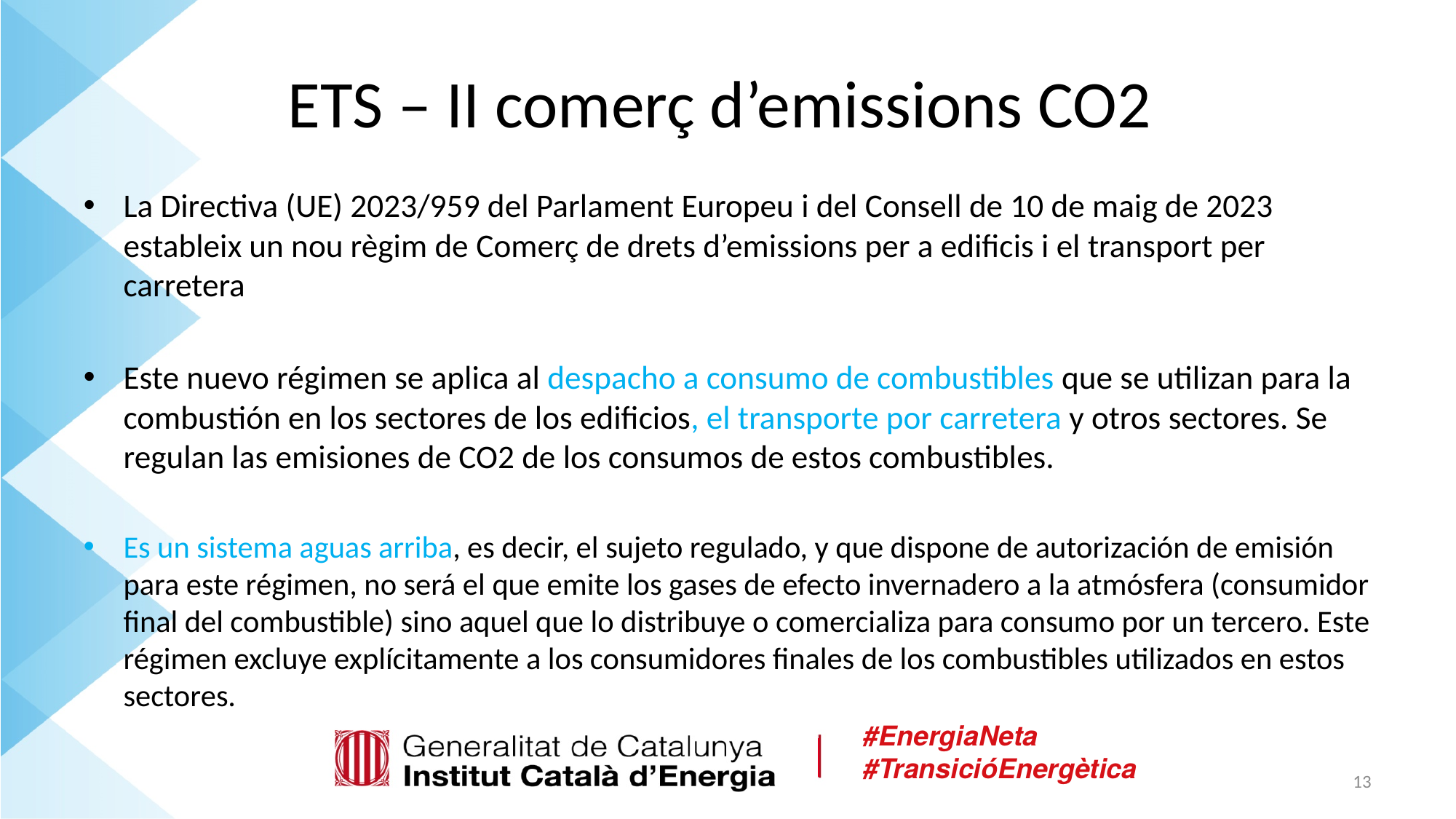

# ETS – II comerç d’emissions CO2
La Directiva (UE) 2023/959 del Parlament Europeu i del Consell de 10 de maig de 2023 estableix un nou règim de Comerç de drets d’emissions per a edificis i el transport per carretera

Este nuevo régimen se aplica al despacho a consumo de combustibles que se utilizan para la combustión en los sectores de los edificios, el transporte por carretera y otros sectores. Se regulan las emisiones de CO2 de los consumos de estos combustibles.

Es un sistema aguas arriba, es decir, el sujeto regulado, y que dispone de autorización de emisión para este régimen, no será el que emite los gases de efecto invernadero a la atmósfera (consumidor final del combustible) sino aquel que lo distribuye o comercializa para consumo por un tercero. Este régimen excluye explícitamente a los consumidores finales de los combustibles utilizados en estos sectores.
13